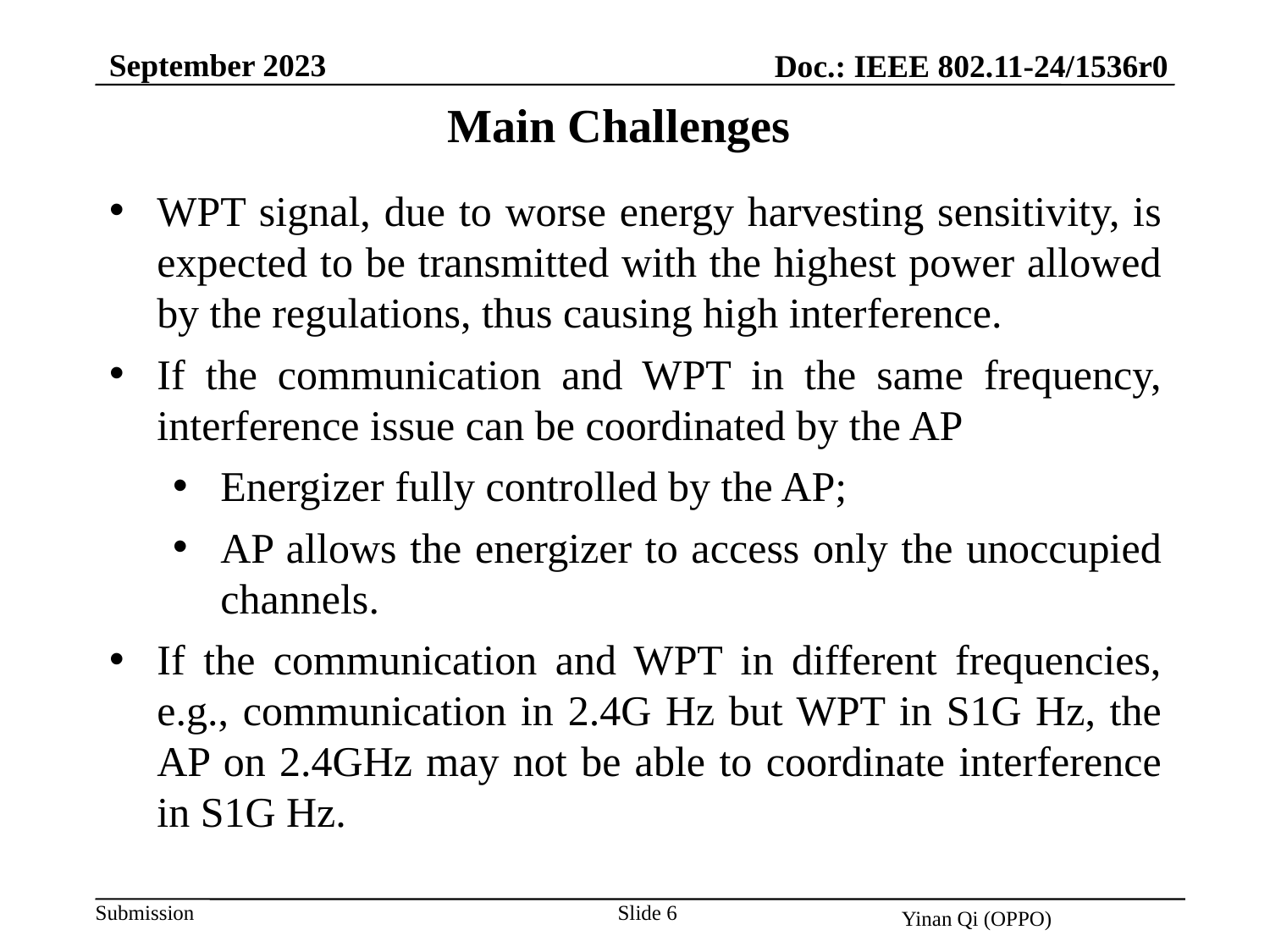

September 2023
Doc.: IEEE 802.11-24/1536r0
Main Challenges
WPT signal, due to worse energy harvesting sensitivity, is expected to be transmitted with the highest power allowed by the regulations, thus causing high interference.
If the communication and WPT in the same frequency, interference issue can be coordinated by the AP
Energizer fully controlled by the AP;
AP allows the energizer to access only the unoccupied channels.
If the communication and WPT in different frequencies, e.g., communication in 2.4G Hz but WPT in S1G Hz, the AP on 2.4GHz may not be able to coordinate interference in S1G Hz.
Slide 6
Yinan Qi (OPPO)